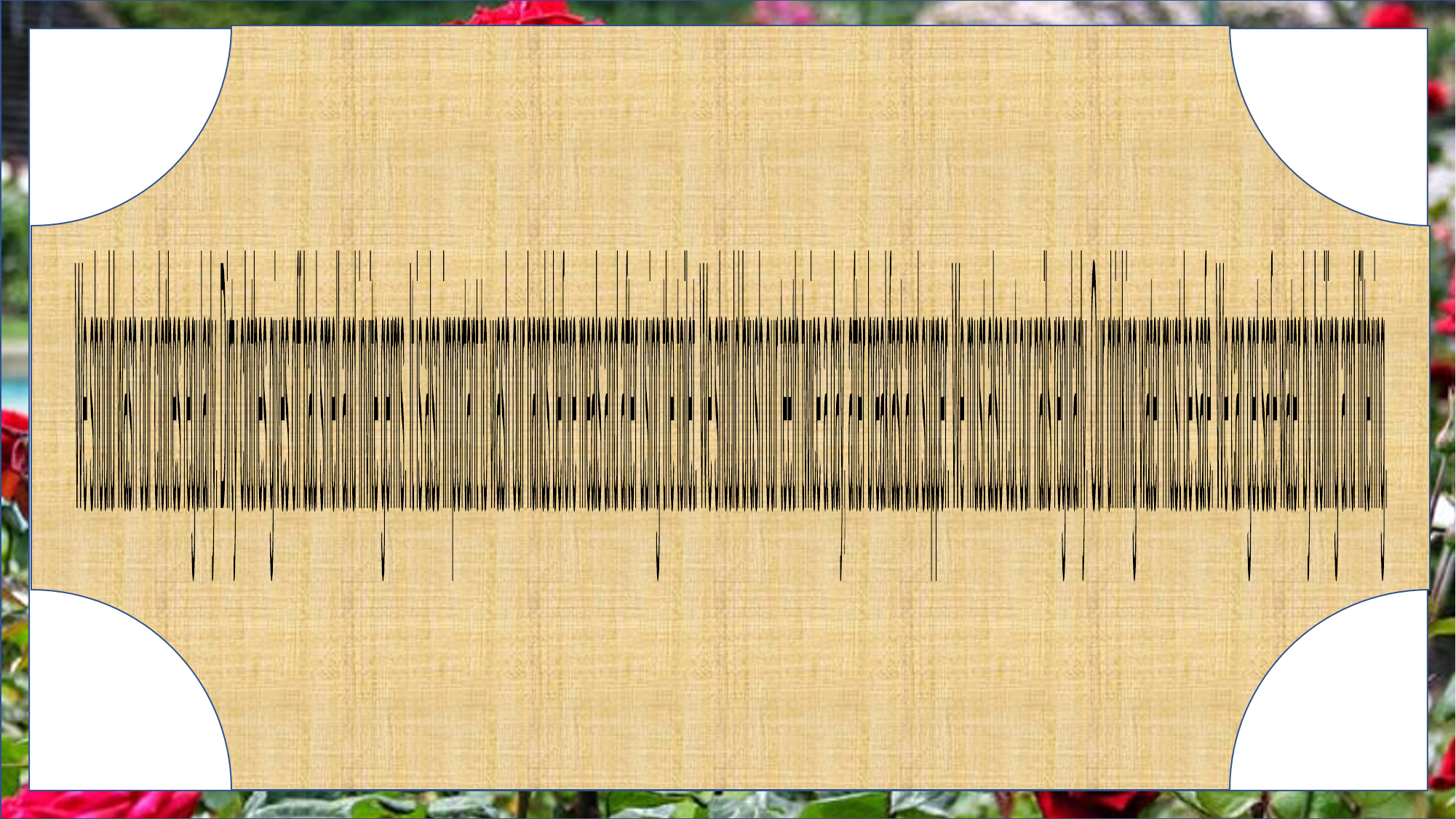

We should wash our clothes regularly. Dirty clothes gives off bad smell and invite germs. It is also important to wash our hands before meals and after using the toilet. We should brush our teeth twice a day, after breakfast and supper. We must also cut our nails regularly. Our drinking water must be safe. We can get safe water by boiling and filtering.